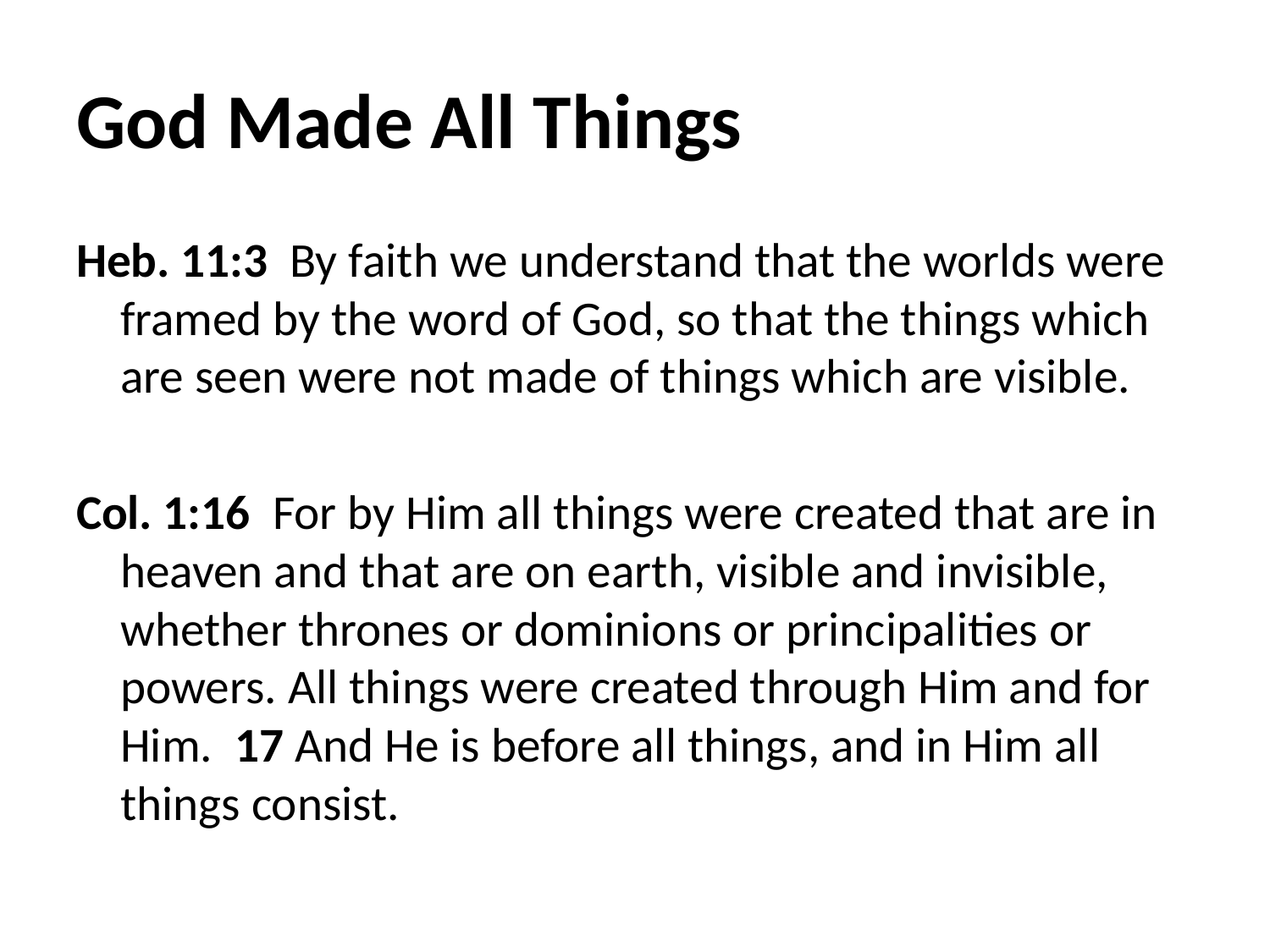

# God Made All Things
Heb. 11:3  By faith we understand that the worlds were framed by the word of God, so that the things which are seen were not made of things which are visible.

Col. 1:16  For by Him all things were created that are in heaven and that are on earth, visible and invisible, whether thrones or dominions or principalities or powers. All things were created through Him and for Him.  17 And He is before all things, and in Him all things consist.